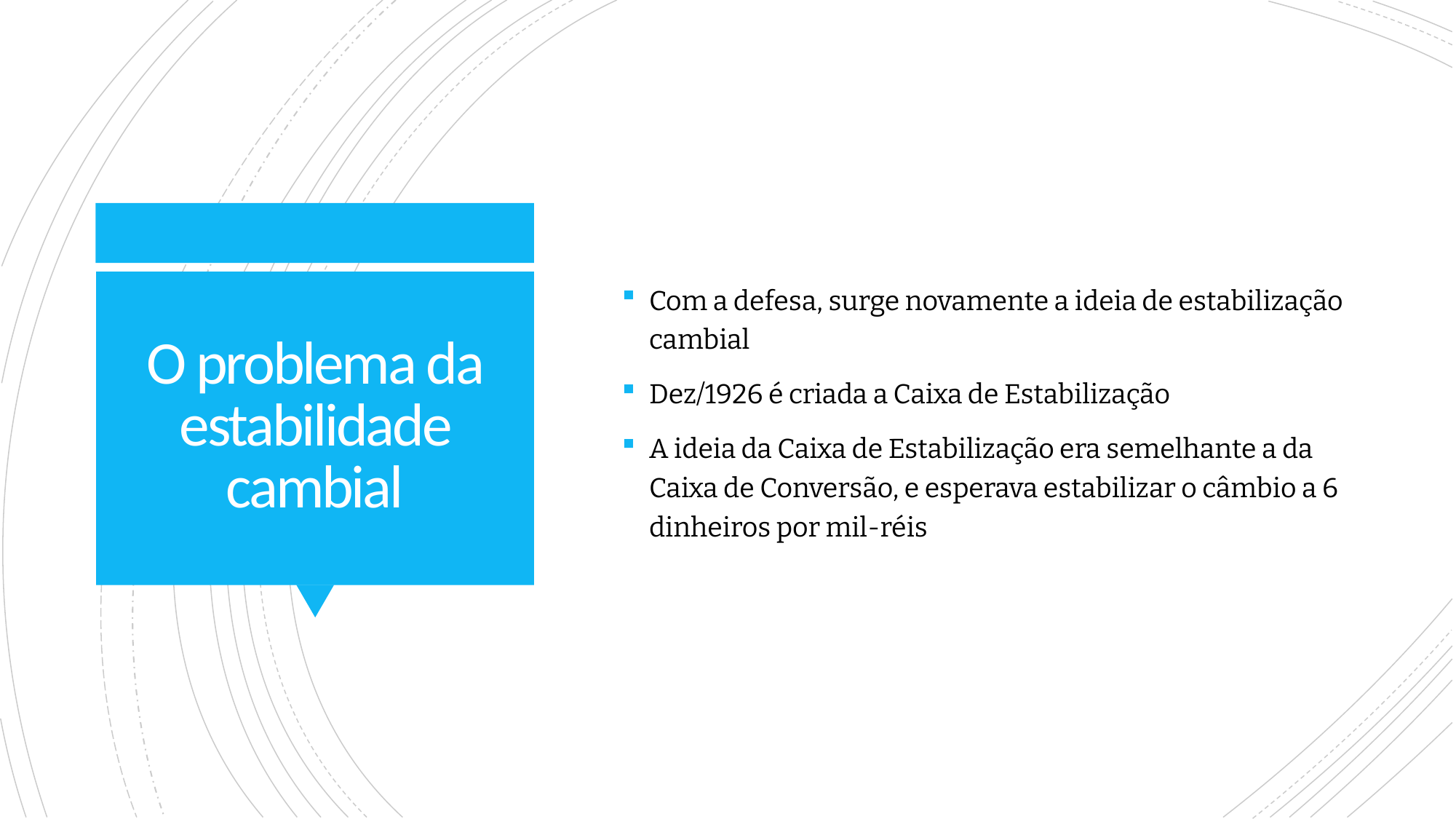

Com a defesa, surge novamente a ideia de estabilização cambial
Dez/1926 é criada a Caixa de Estabilização
A ideia da Caixa de Estabilização era semelhante a da Caixa de Conversão, e esperava estabilizar o câmbio a 6 dinheiros por mil-réis
# O problema da estabilidade cambial